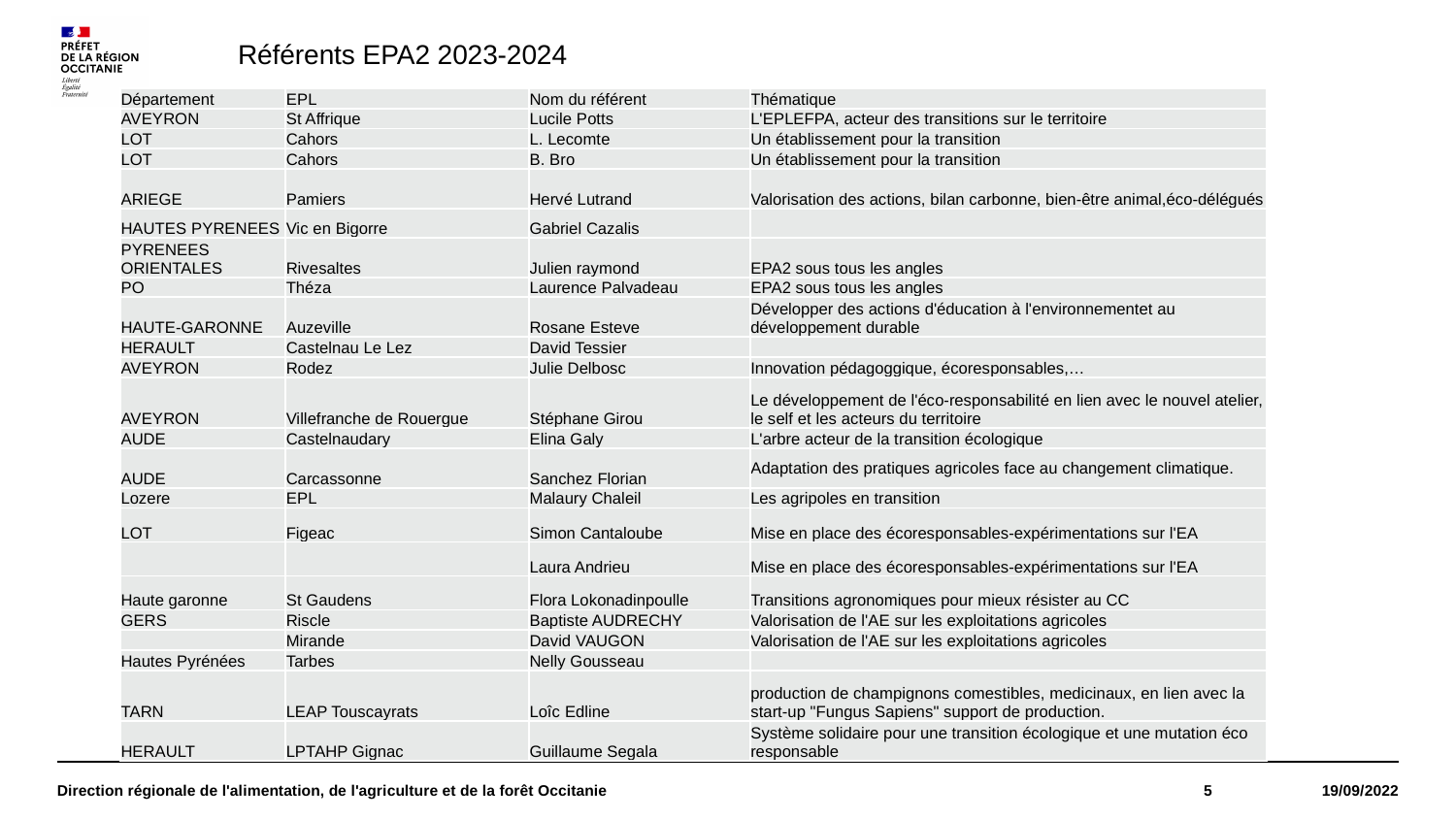

Référents EPA2 2023-2024
| Département | EPL | Nom du référent | Thématique |
| --- | --- | --- | --- |
| AVEYRON | St Affrique | Lucile Potts | L'EPLEFPA, acteur des transitions sur le territoire |
| LOT | Cahors | L. Lecomte | Un établissement pour la transition |
| LOT | Cahors | B. Bro | Un établissement pour la transition |
| ARIEGE | Pamiers | Hervé Lutrand | Valorisation des actions, bilan carbonne, bien-être animal,éco-délégués |
| HAUTES PYRENEES | Vic en Bigorre | Gabriel Cazalis |  |
| PYRENEES ORIENTALES | Rivesaltes | Julien raymond | EPA2 sous tous les angles |
| PO | Théza | Laurence Palvadeau | EPA2 sous tous les angles |
| HAUTE-GARONNE | Auzeville | Rosane Esteve | Développer des actions d'éducation à l'environnementet au développement durable |
| HERAULT | Castelnau Le Lez | David Tessier |  |
| AVEYRON | Rodez | Julie Delbosc | Innovation pédagoggique, écoresponsables,… |
| AVEYRON | Villefranche de Rouergue | Stéphane Girou | Le développement de l'éco-responsabilité en lien avec le nouvel atelier, le self et les acteurs du territoire |
| AUDE | Castelnaudary | Elina Galy | L'arbre acteur de la transition écologique |
| AUDE | Carcassonne | Sanchez Florian | Adaptation des pratiques agricoles face au changement climatique. |
| Lozere | EPL | Malaury Chaleil | Les agripoles en transition |
| LOT | Figeac | Simon Cantaloube | Mise en place des écoresponsables-expérimentations sur l'EA |
|  |  | Laura Andrieu | Mise en place des écoresponsables-expérimentations sur l'EA |
| Haute garonne | St Gaudens | Flora Lokonadinpoulle | Transitions agronomiques pour mieux résister au CC |
| GERS | Riscle | Baptiste AUDRECHY | Valorisation de l'AE sur les exploitations agricoles |
|  | Mirande | David VAUGON | Valorisation de l'AE sur les exploitations agricoles |
| Hautes Pyrénées | Tarbes | Nelly Gousseau |  |
| TARN | LEAP Touscayrats | Loîc Edline | production de champignons comestibles, medicinaux, en lien avec la start-up "Fungus Sapiens" support de production. |
| HERAULT | LPTAHP Gignac | Guillaume Segala | Système solidaire pour une transition écologique et une mutation éco responsable |
Direction régionale de l'alimentation, de l'agriculture et de la forêt Occitanie
5
19/09/2022